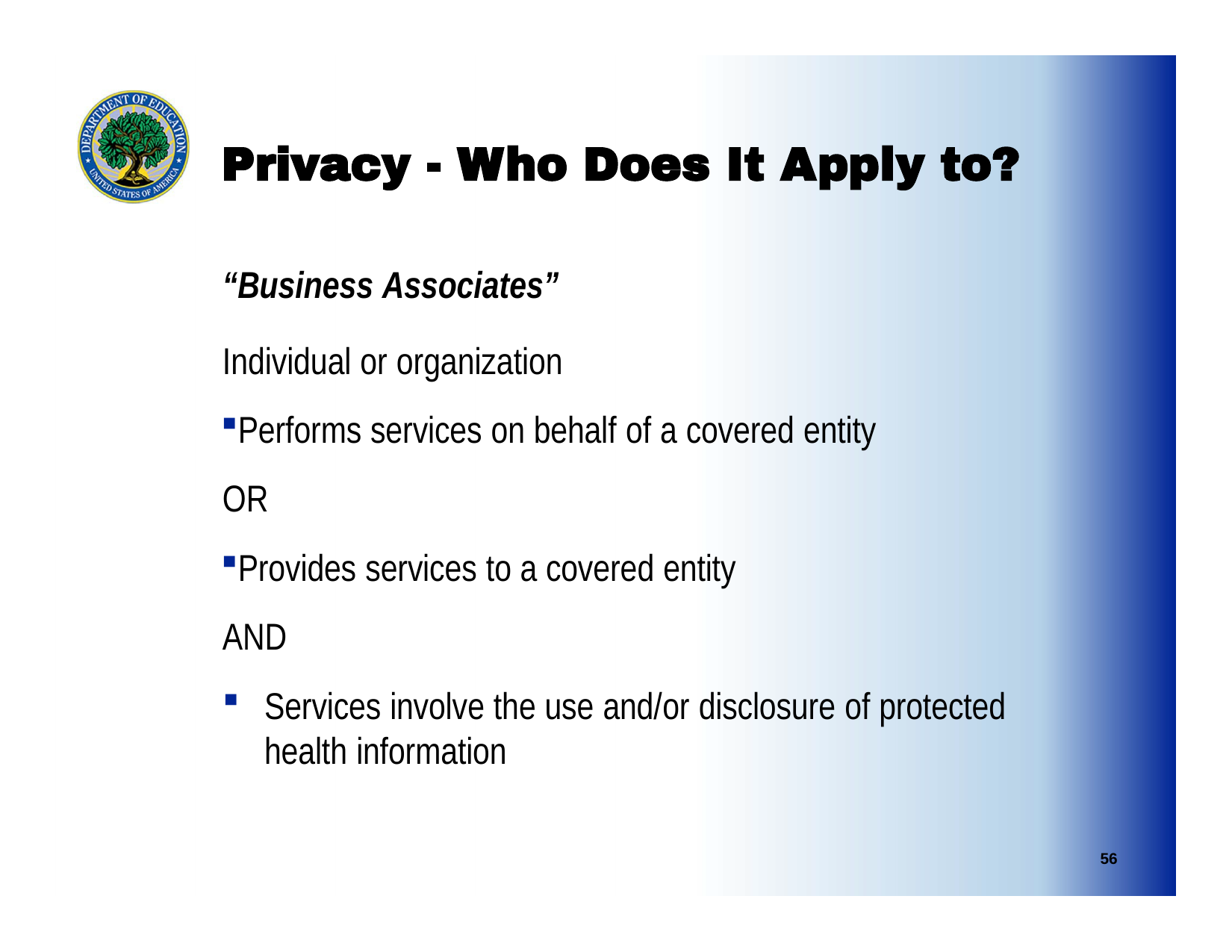

# Privacy - Who Does It Apply to?
“Business Associates”
Individual or organization
Performs services on behalf of a covered entity OR
Provides services to a covered entity AND
Services involve the use and/or disclosure of protected health information
56